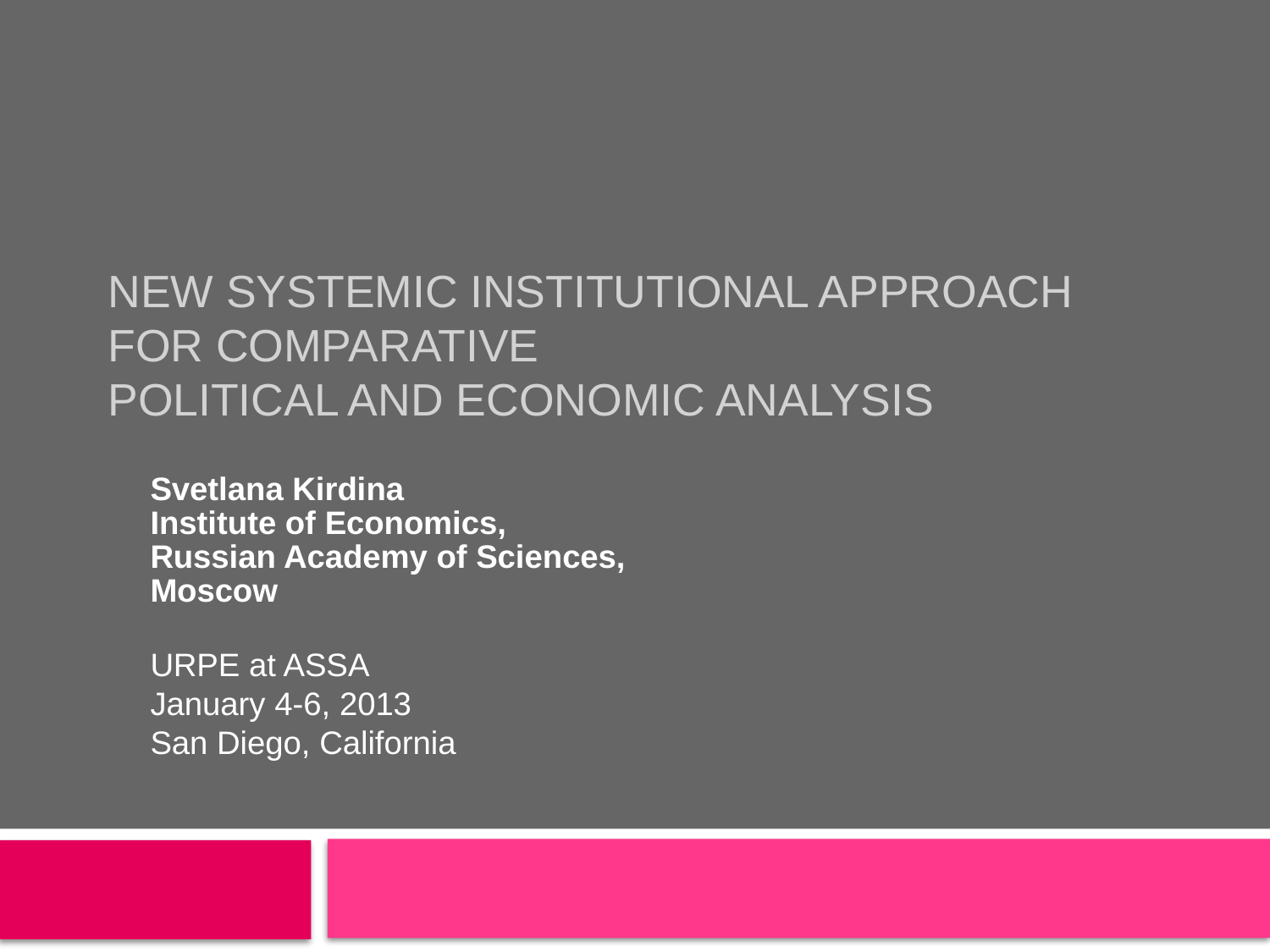

# new systemic institutional approach for comparative political and economic analysis

Svetlana Kirdina
Institute of Economics,
Russian Academy of Sciences,
Moscow

URPE at ASSA
January 4-6, 2013
San Diego, California